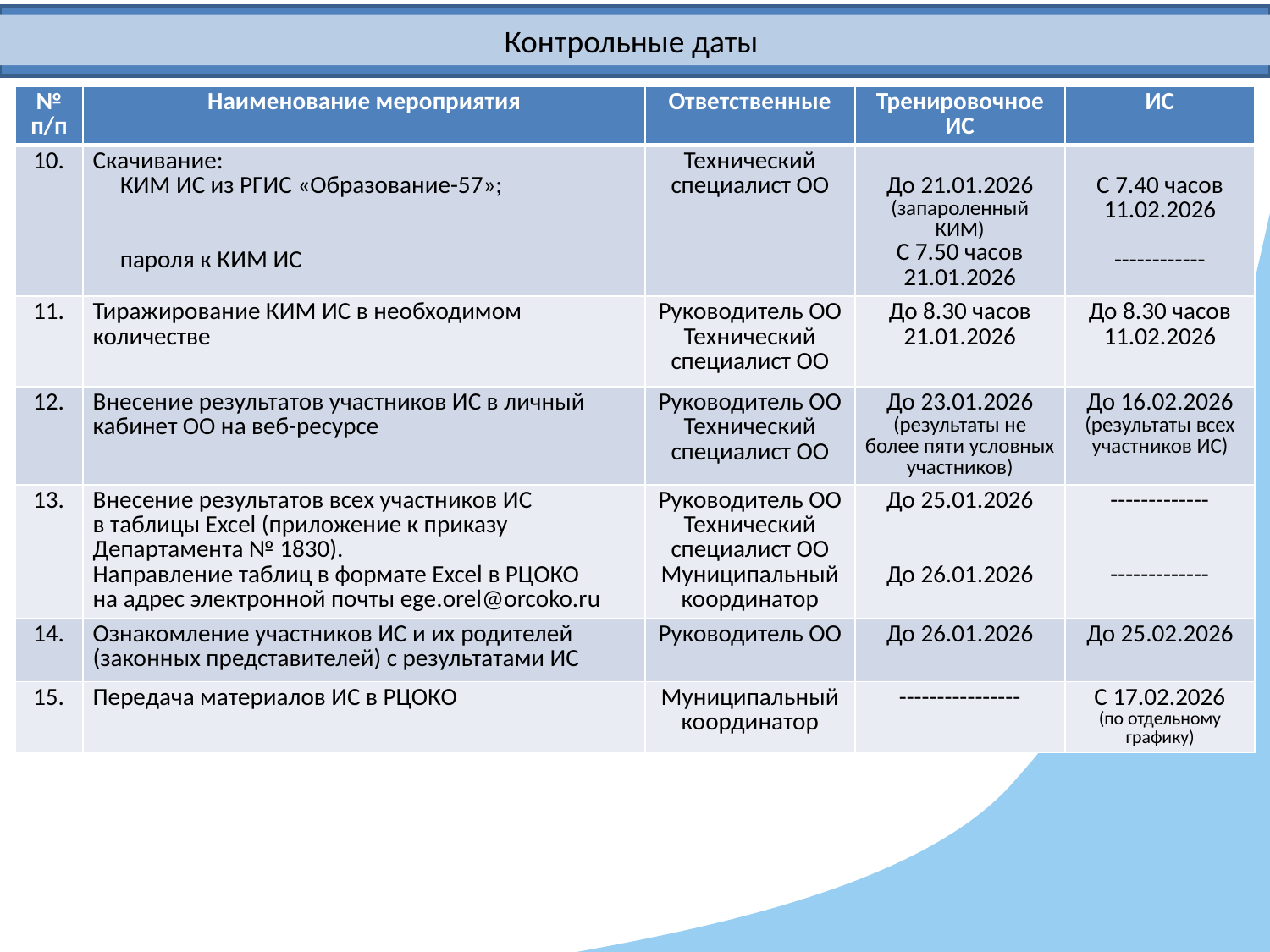

Контрольные даты

| № п/п | Наименование мероприятия | Ответственные | Тренировочное ИС | ИС |
| --- | --- | --- | --- | --- |
| 10. | Скачивание: КИМ ИС из РГИС «Образование-57»; пароля к КИМ ИС | Технический специалист ОО | До 21.01.2026 (запароленный КИМ) С 7.50 часов 21.01.2026 | С 7.40 часов 11.02.2026 ------------ |
| 11. | Тиражирование КИМ ИС в необходимом количестве | Руководитель ОО Технический специалист ОО | До 8.30 часов 21.01.2026 | До 8.30 часов 11.02.2026 |
| 12. | Внесение результатов участников ИС в личный кабинет ОО на веб-ресурсе | Руководитель ОО Технический специалист ОО | До 23.01.2026 (результаты не более пяти условных участников) | До 16.02.2026 (результаты всех участников ИС) |
| 13. | Внесение результатов всех участников ИС в таблицы Excel (приложение к приказу Департамента № 1830). Направление таблиц в формате Excel в РЦОКО на адрес электронной почты ege.orel@orcoko.ru | Руководитель ОО Технический специалист ОО Муниципальный координатор | До 25.01.2026 До 26.01.2026 | ------------- ------------- |
| 14. | Ознакомление участников ИС и их родителей (законных представителей) с результатами ИС | Руководитель ОО | До 26.01.2026 | До 25.02.2026 |
| 15. | Передача материалов ИС в РЦОКО | Муниципальный координатор | ---------------- | С 17.02.2026 (по отдельному графику) |